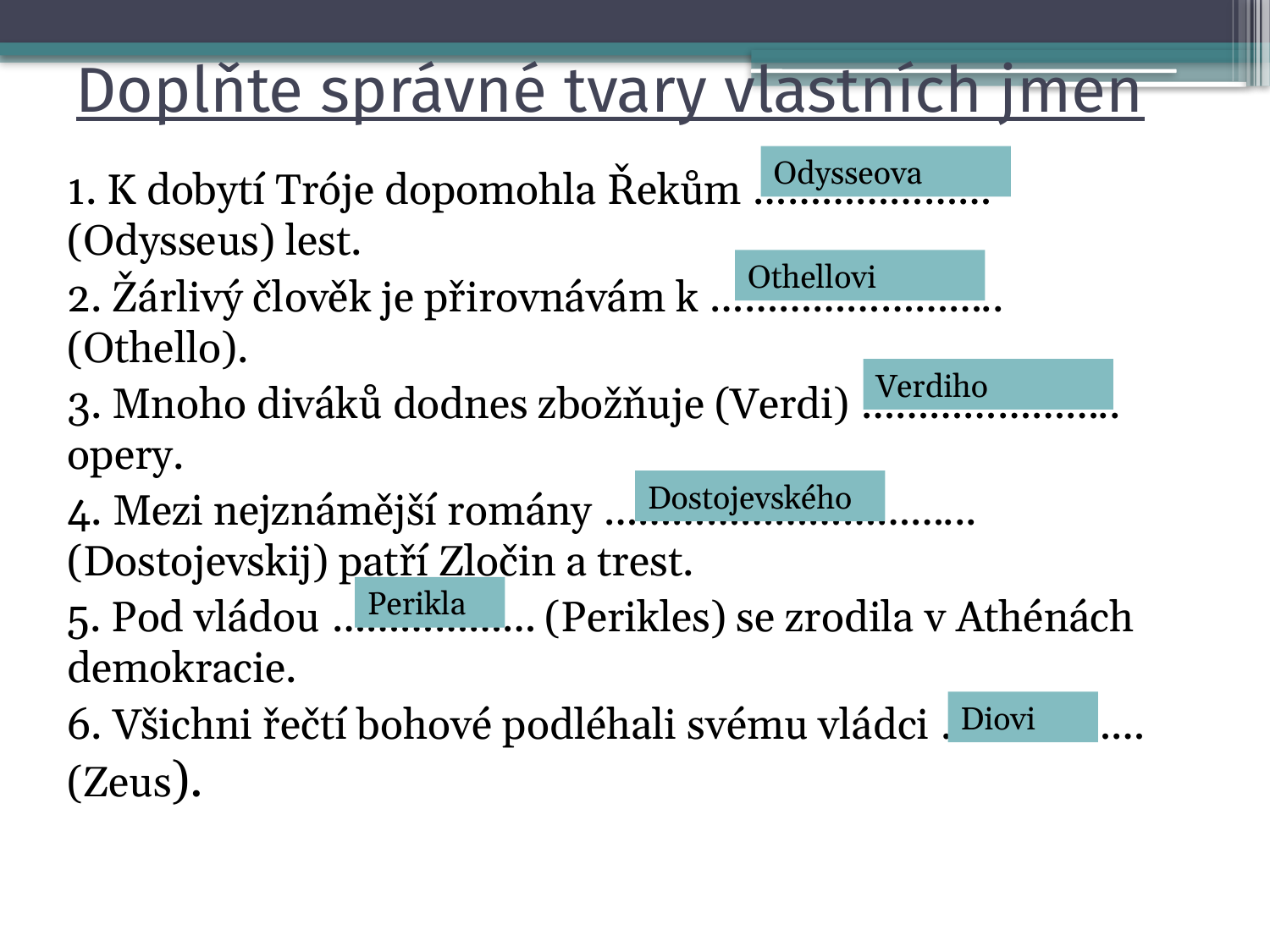

# Doplňte správné tvary vlastních jmen
Odysseova
Odysseova
1. K dobytí Tróje dopomohla Řekům ………………… (Odysseus) lest.
2. Žárlivý člověk je přirovnávám k …………………….. (Othello).
3. Mnoho diváků dodnes zbožňuje (Verdi) ………………….. opery.
4. Mezi nejznámější romány …………………………... (Dostojevskij) patří Zločin a trest.
5. Pod vládou ……………… (Perikles) se zrodila v Athénách demokracie.
6. Všichni řečtí bohové podléhali svému vládci ……………… (Zeus).
Othellovi
Verdiho
Verdiho
Dostojevského
Dostojevského
Perikla
Perikla
Diovi
Diovi